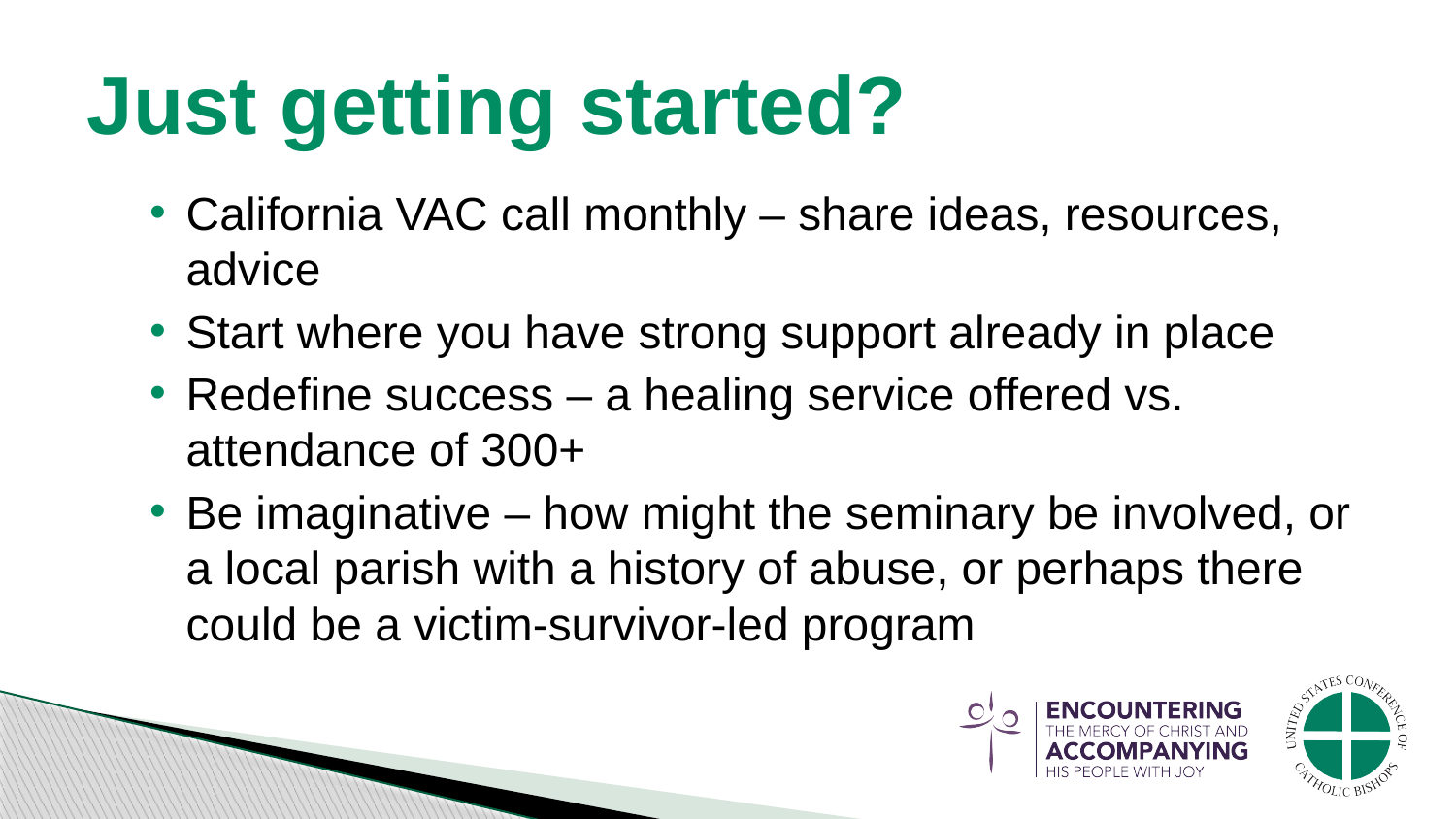

# Just getting started?
California VAC call monthly – share ideas, resources, advice
Start where you have strong support already in place
Redefine success – a healing service offered vs. attendance of 300+
Be imaginative – how might the seminary be involved, or a local parish with a history of abuse, or perhaps there could be a victim-survivor-led program